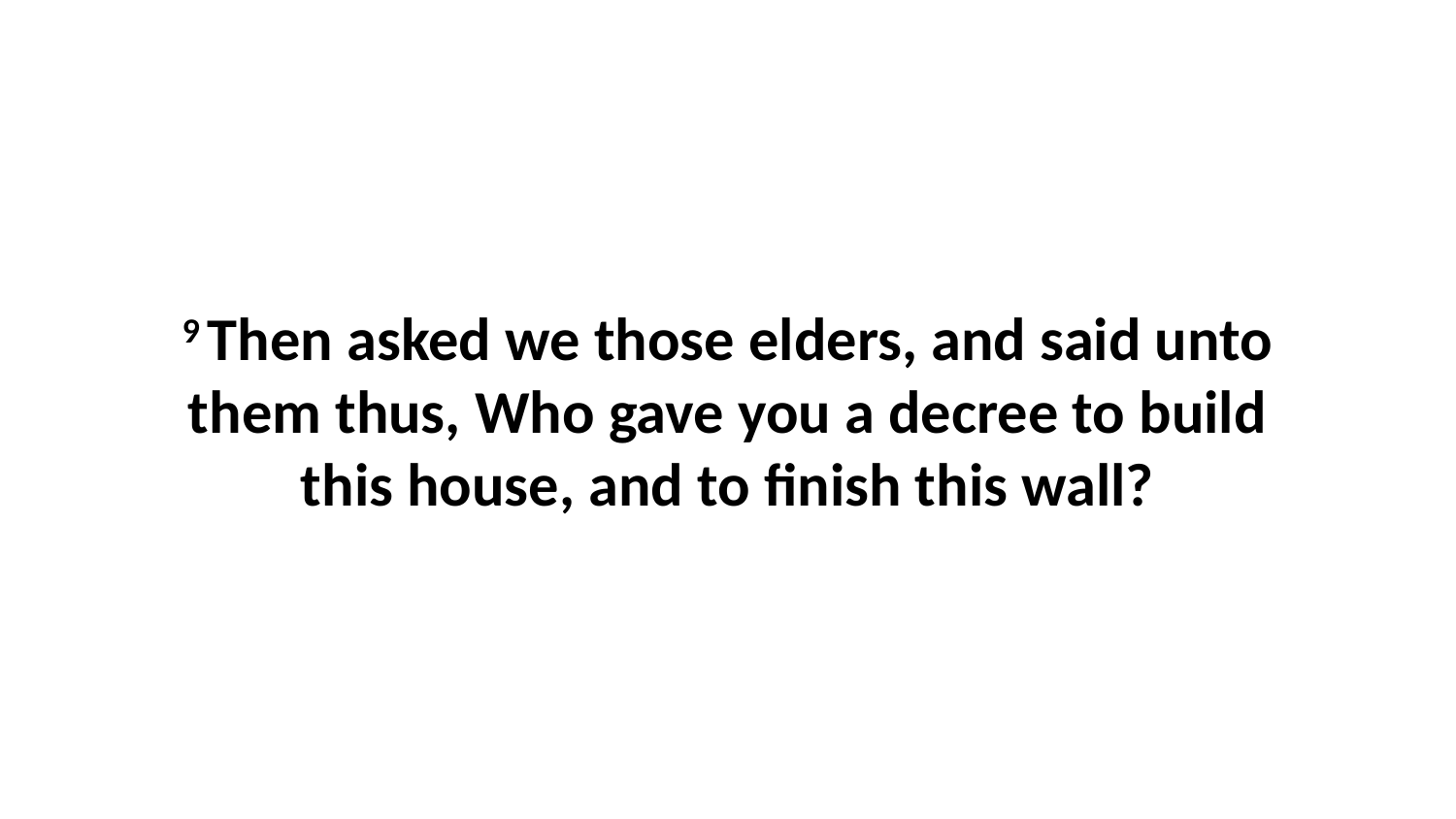

9 Then asked we those elders, and said unto them thus, Who gave you a decree to build this house, and to finish this wall?